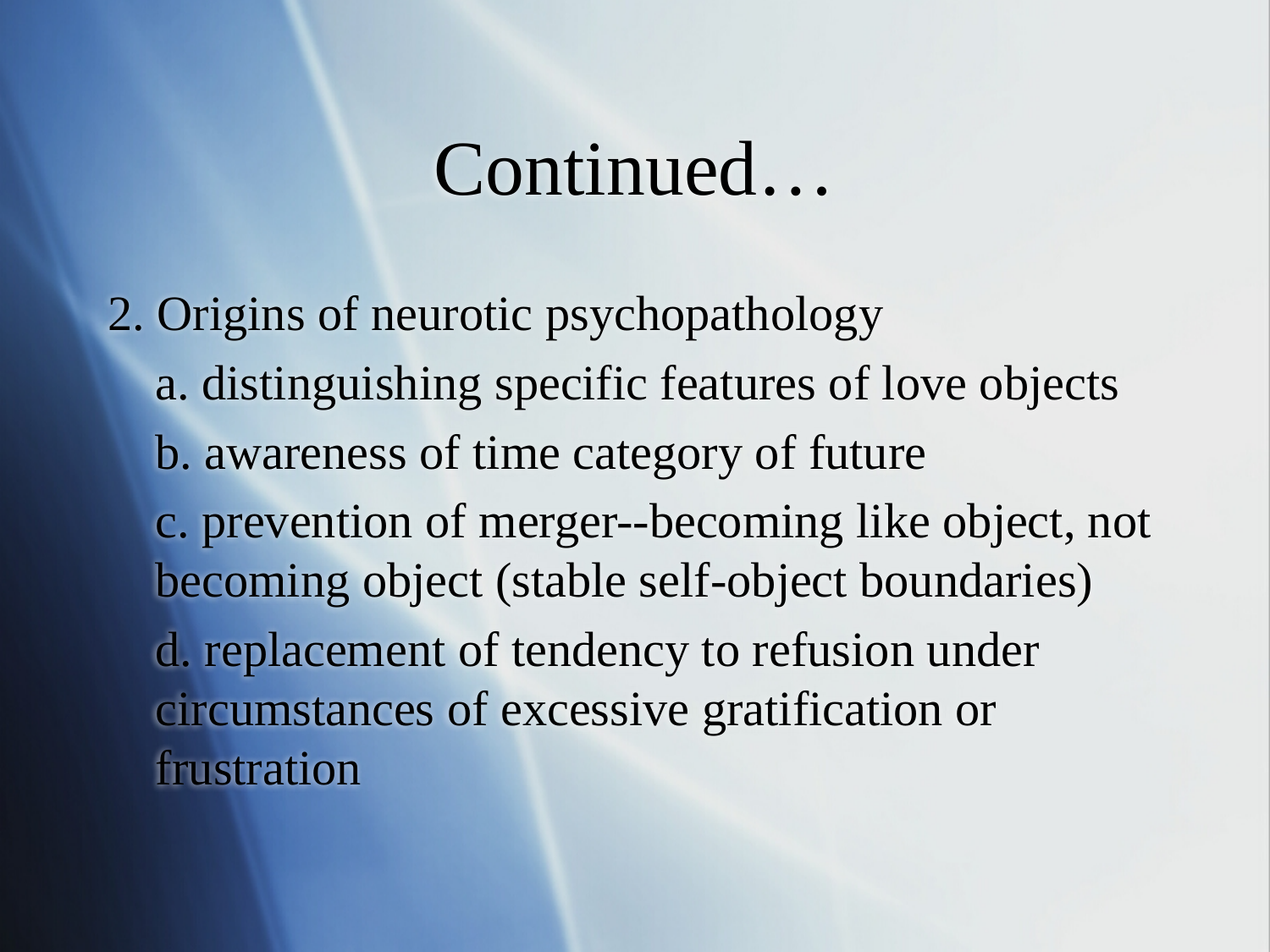

# Continued…
2. Origins of neurotic psychopathology
	a. distinguishing specific features of love objects
	b. awareness of time category of future
	c. prevention of merger--becoming like object, not becoming object (stable self-object boundaries)
	d. replacement of tendency to refusion under circumstances of excessive gratification or frustration